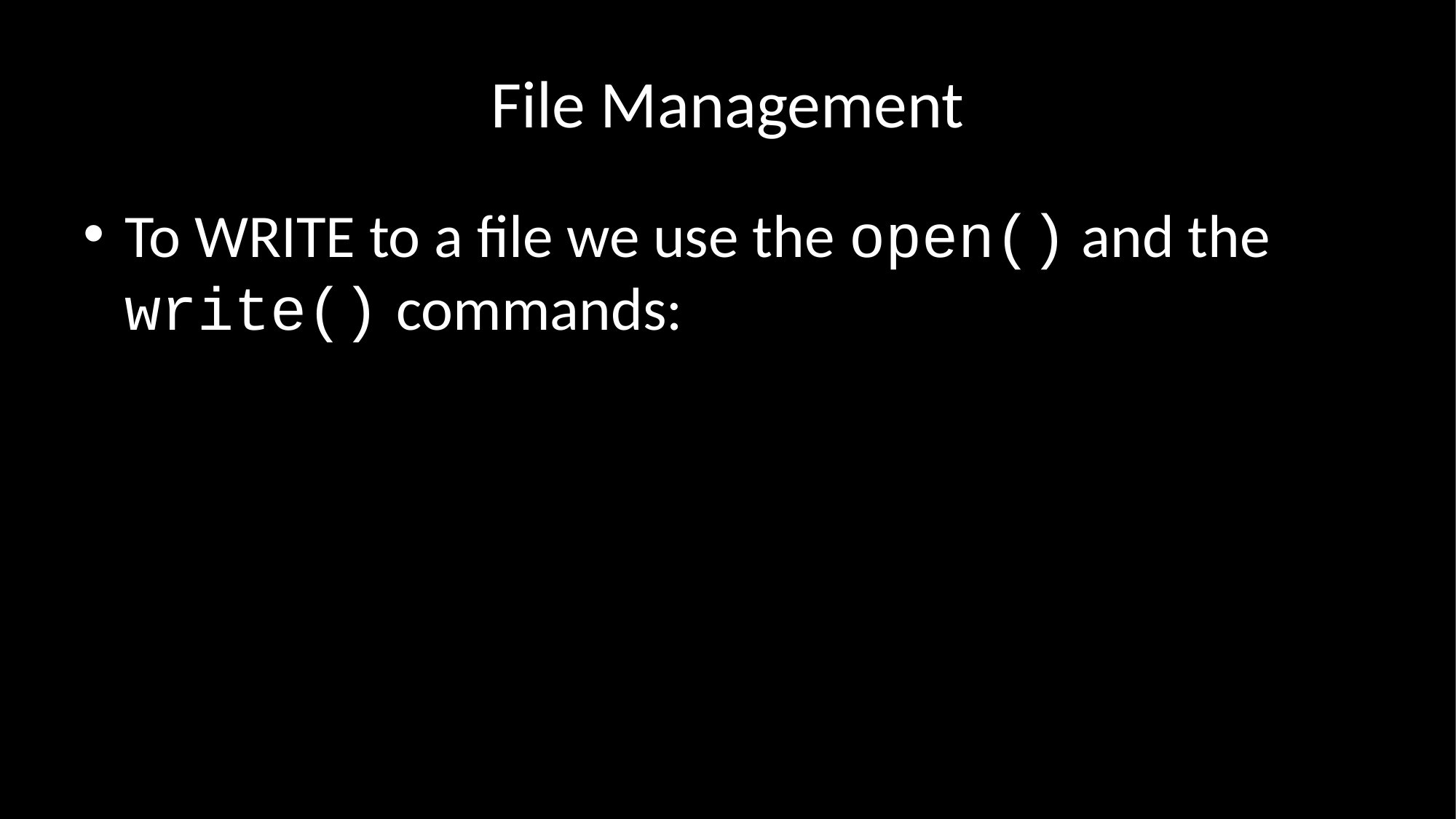

# File Management
To WRITE to a file we use the open() and the write() commands: